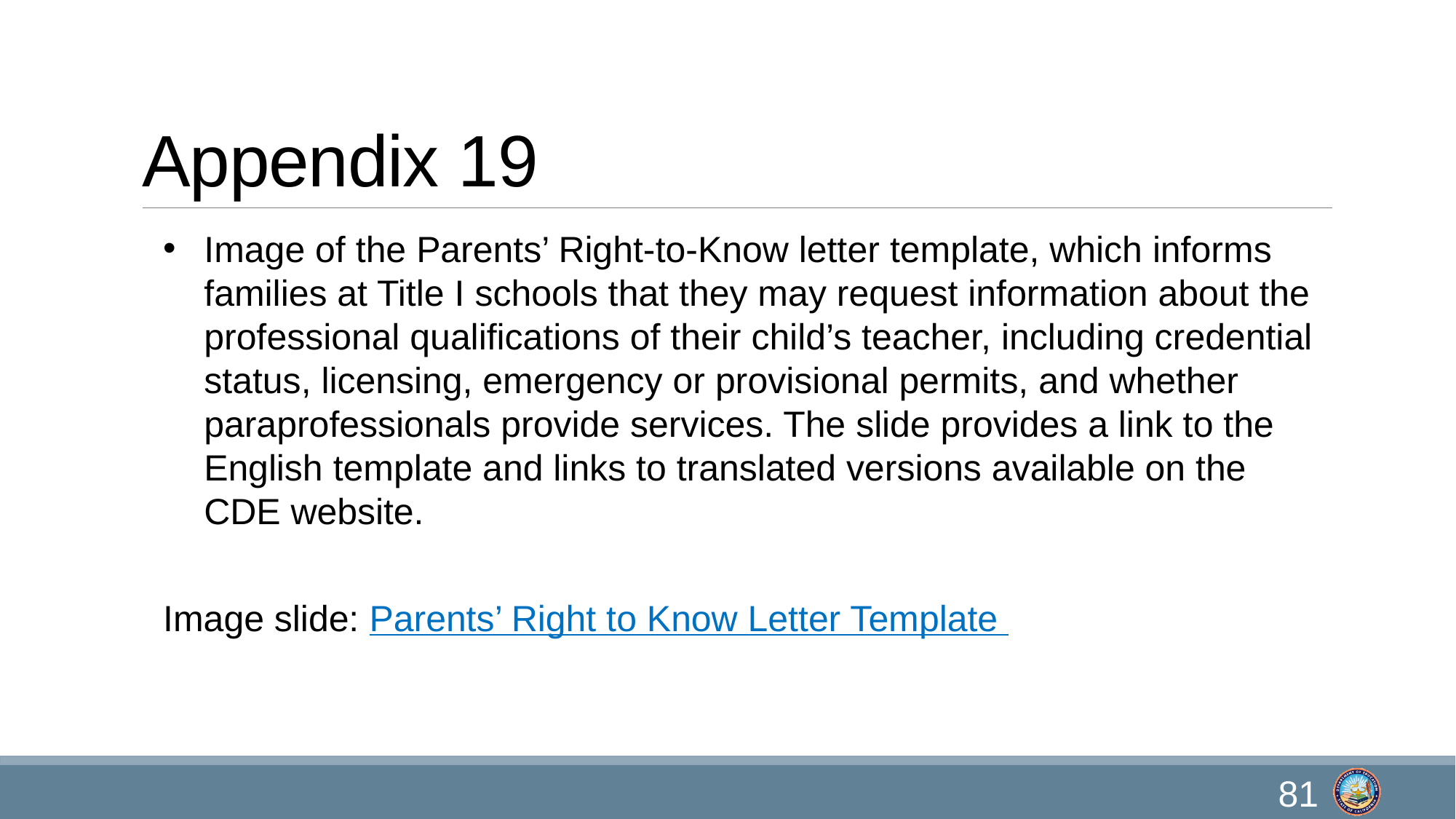

# Appendix 19
Image of the Parents’ Right‑to‑Know letter template, which informs families at Title I schools that they may request information about the professional qualifications of their child’s teacher, including credential status, licensing, emergency or provisional permits, and whether paraprofessionals provide services. The slide provides a link to the English template and links to translated versions available on the CDE website.
Image slide: Parents’ Right to Know Letter Template
81